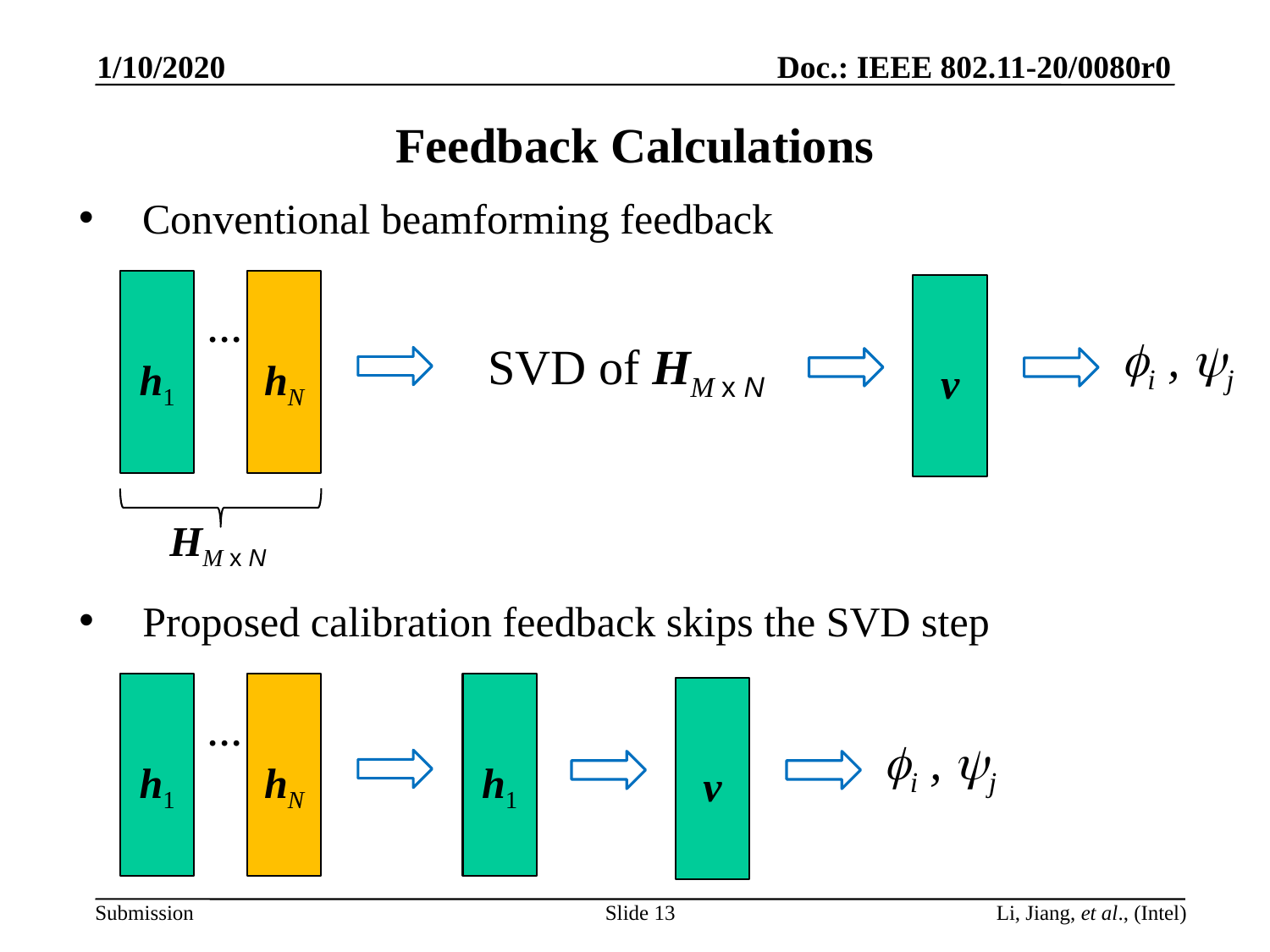

1/10/2020
# Feedback Calculations
Conventional beamforming feedback

h1

hN

v
…
φi , ψj
SVD of HM x N

HM x N
Proposed calibration feedback skips the SVD step

h1

hN

h1

v
…
φi , ψj

Slide 13
Li, Jiang, et al., (Intel)